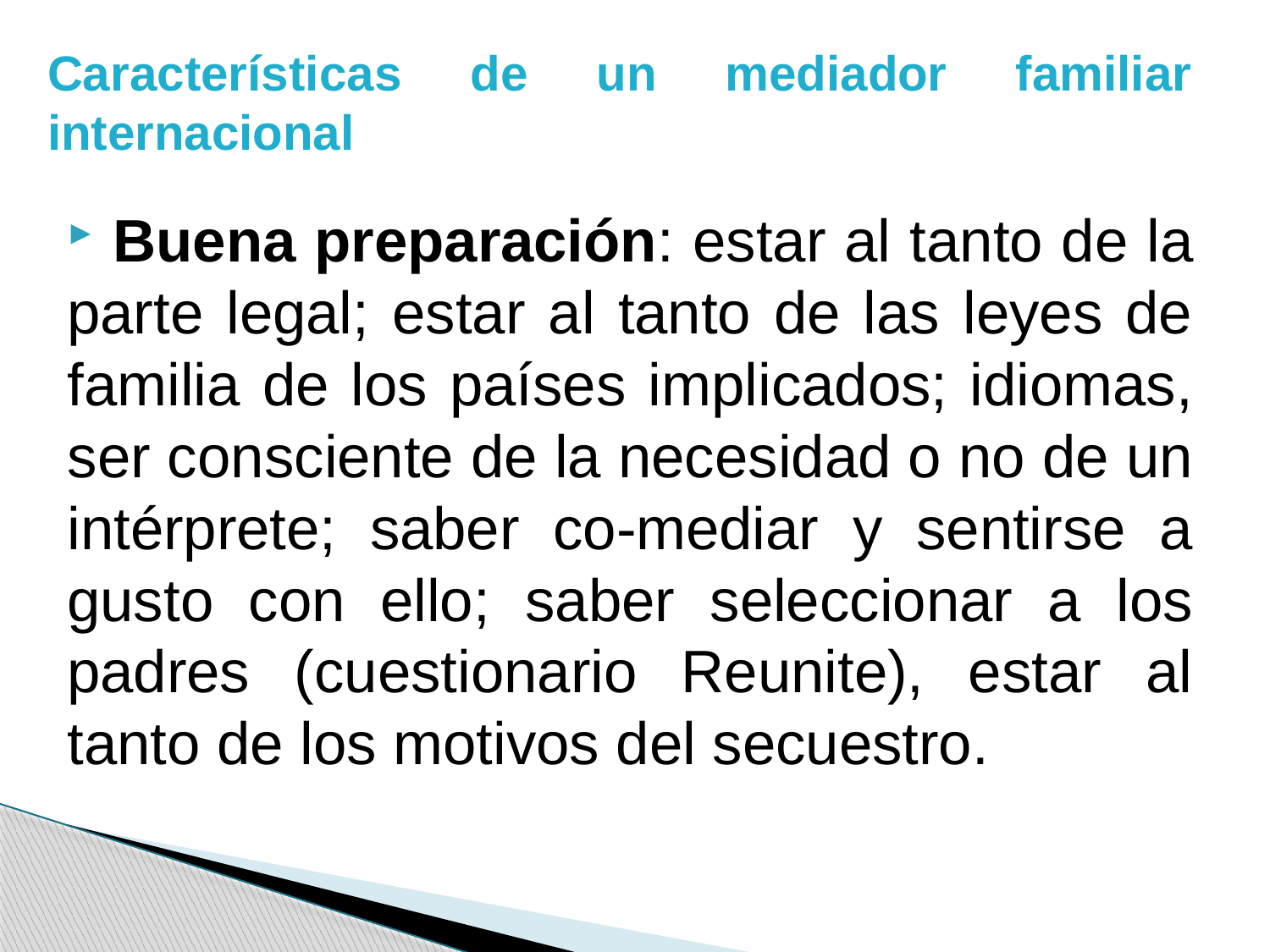

# Características de un mediador familiar internacional
 Buena preparación: estar al tanto de la parte legal; estar al tanto de las leyes de familia de los países implicados; idiomas, ser consciente de la necesidad o no de un intérprete; saber co-mediar y sentirse a gusto con ello; saber seleccionar a los padres (cuestionario Reunite), estar al tanto de los motivos del secuestro.